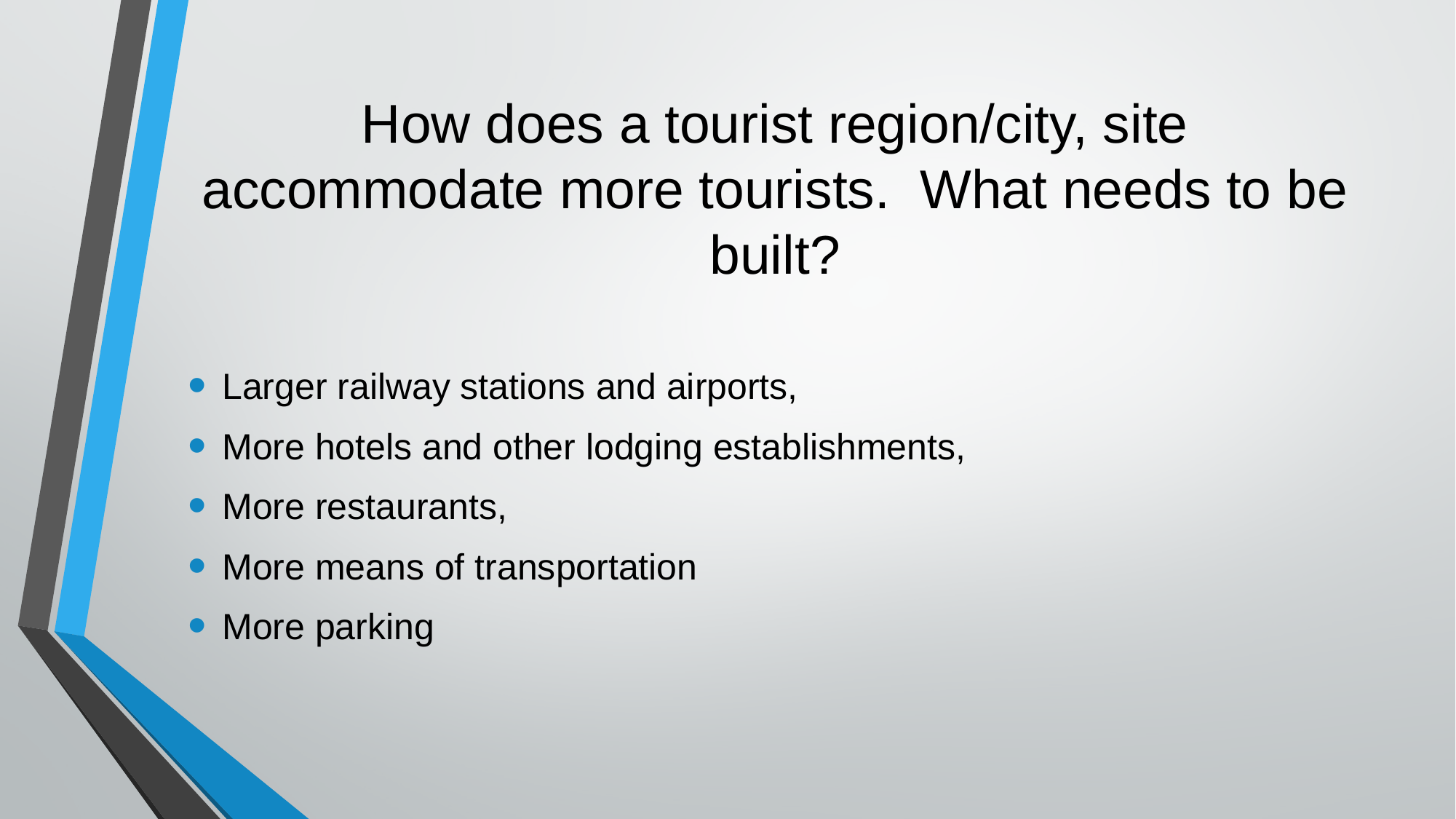

# How does a tourist region/city, site accommodate more tourists.  What needs to be built?
Larger railway stations and airports,
More hotels and other lodging establishments,
More restaurants,
More means of transportation
More parking